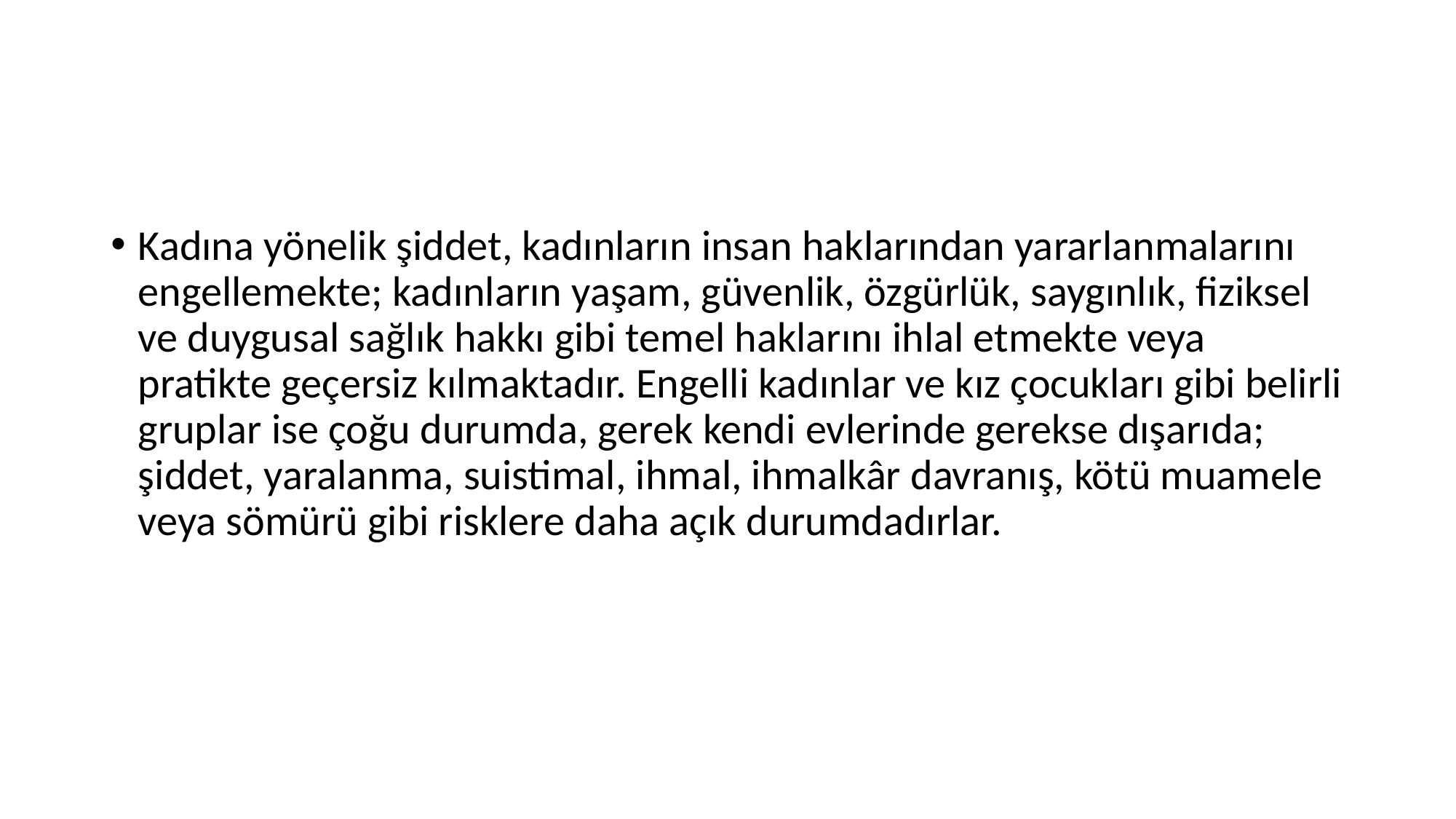

#
Kadına yönelik şiddet, kadınların insan haklarından yararlanmalarını engellemekte; kadınların yaşam, güvenlik, özgürlük, saygınlık, fiziksel ve duygusal sağlık hakkı gibi temel haklarını ihlal etmekte veya pratikte geçersiz kılmaktadır. Engelli kadınlar ve kız çocukları gibi belirli gruplar ise çoğu durumda, gerek kendi evlerinde gerekse dışarıda; şiddet, yaralanma, suistimal, ihmal, ihmalkâr davranış, kötü muamele veya sömürü gibi risklere daha açık durumdadırlar.